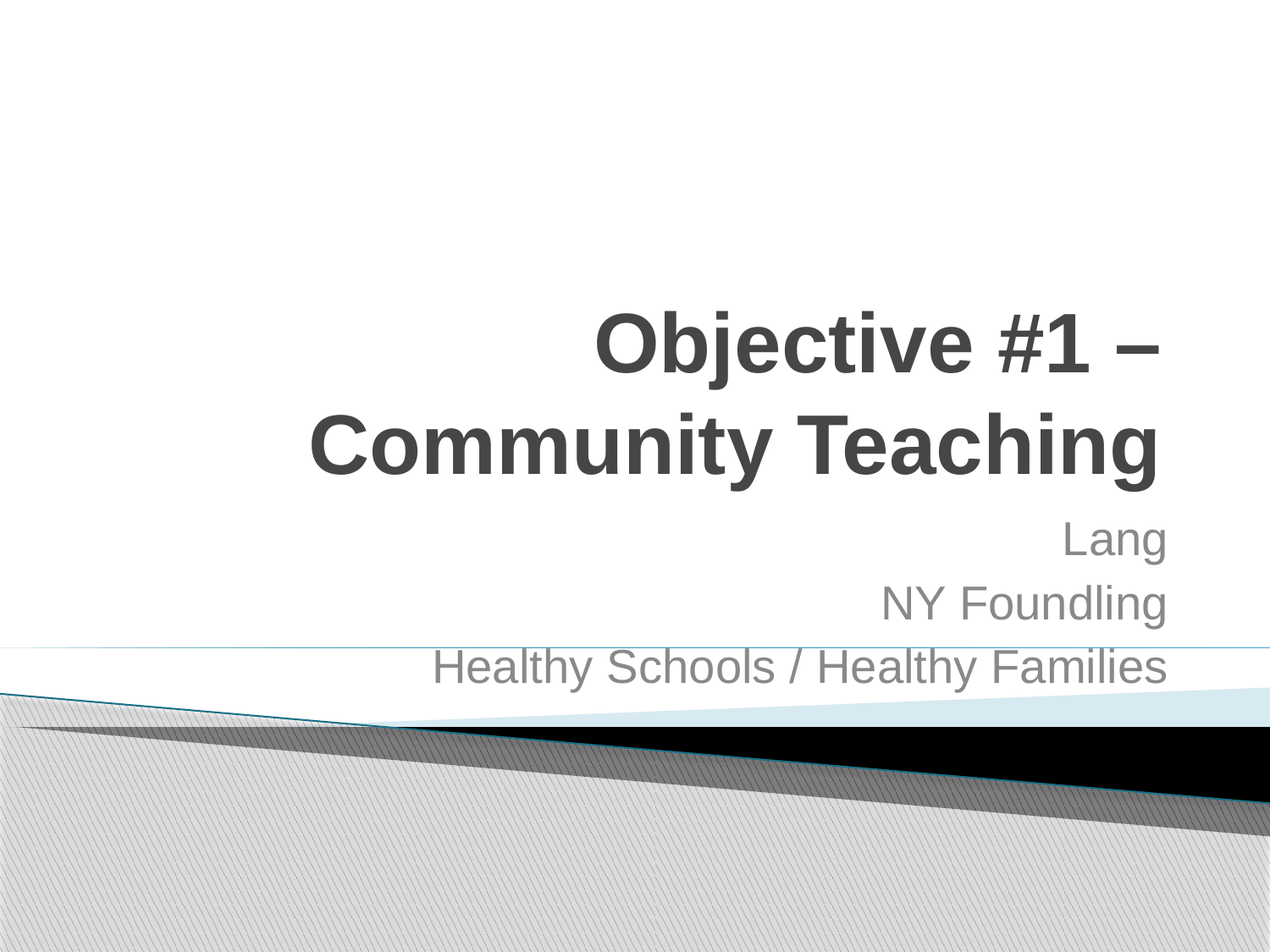

# Objective #1 – Community Teaching
Lang
NY Foundling
Healthy Schools / Healthy Families